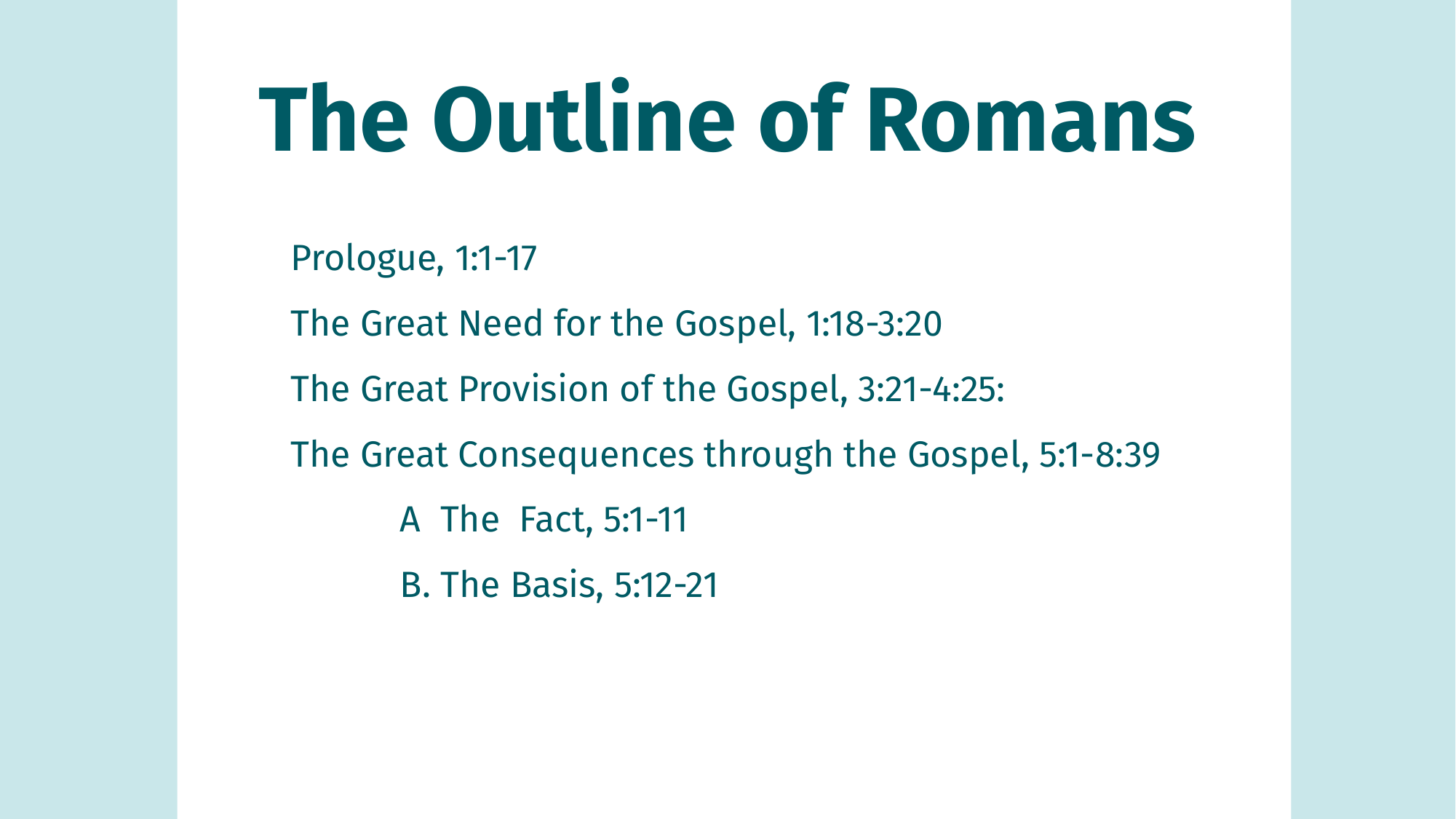

# The Outline of Romans

	Prologue, 1:1-17
	The Great Need for the Gospel, 1:18-3:20
	The Great Provision of the Gospel, 3:21-4:25:
	The Great Consequences through the Gospel, 5:1-8:39
		A  The  Fact, 5:1-11
		B. The Basis, 5:12-21